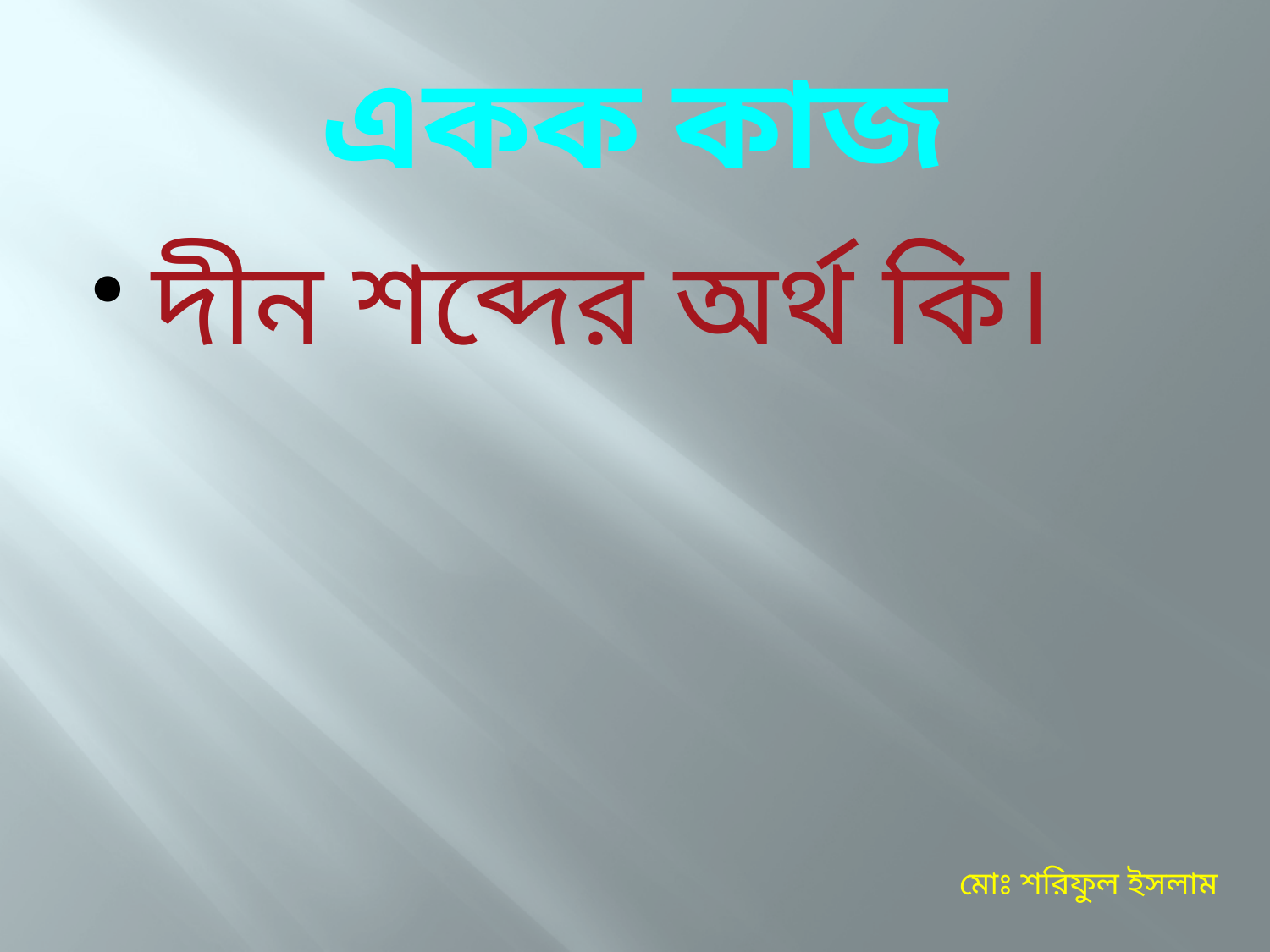

# একক কাজ
দীন শব্দের অর্থ কি।
মোঃ শরিফুল ইসলাম